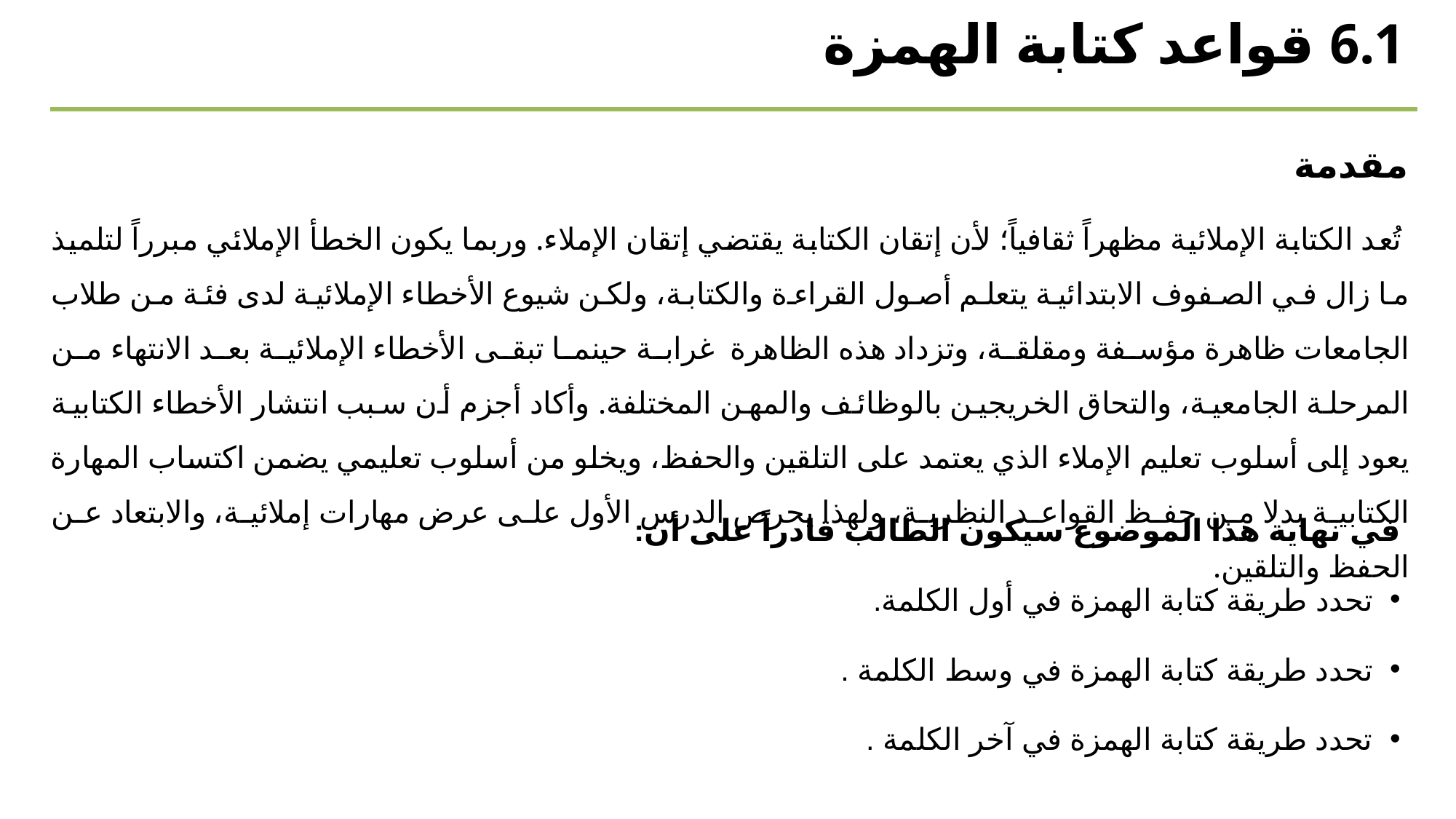

6.1 قواعد كتابة الهمزة
مقدمة
 تُعد الكتابة الإملائية مظهراً ثقافياً؛ لأن إتقان الكتابة يقتضي إتقان الإملاء. وربما يكون الخطأ الإملائي مبرراً لتلميذ ما زال في الصفوف الابتدائية يتعلم أصول القراءة والكتابة، ولكن شيوع الأخطاء الإملائية لدى فئة من طلاب الجامعات ظاهرة مؤسفة ومقلقة، وتزداد هذه الظاهرة  غرابة حينما تبقى الأخطاء الإملائية بعد الانتهاء من المرحلة الجامعية، والتحاق الخريجين بالوظائف والمهن المختلفة. وأكاد أجزم أن سبب انتشار الأخطاء الكتابية يعود إلى أسلوب تعليم الإملاء الذي يعتمد على التلقين والحفظ، ويخلو من أسلوب تعليمي يضمن اكتساب المهارة الكتابية بدلا من حفظ القواعد النظرية، ولهذا يحرص الدرس الأول على عرض مهارات إملائية، والابتعاد عن الحفظ والتلقين.
في نهاية هذا الموضوع سيكون الطالب قادراً على أن:
تحدد طريقة كتابة الهمزة في أول الكلمة.
تحدد طريقة كتابة الهمزة في وسط الكلمة .
تحدد طريقة كتابة الهمزة في آخر الكلمة .